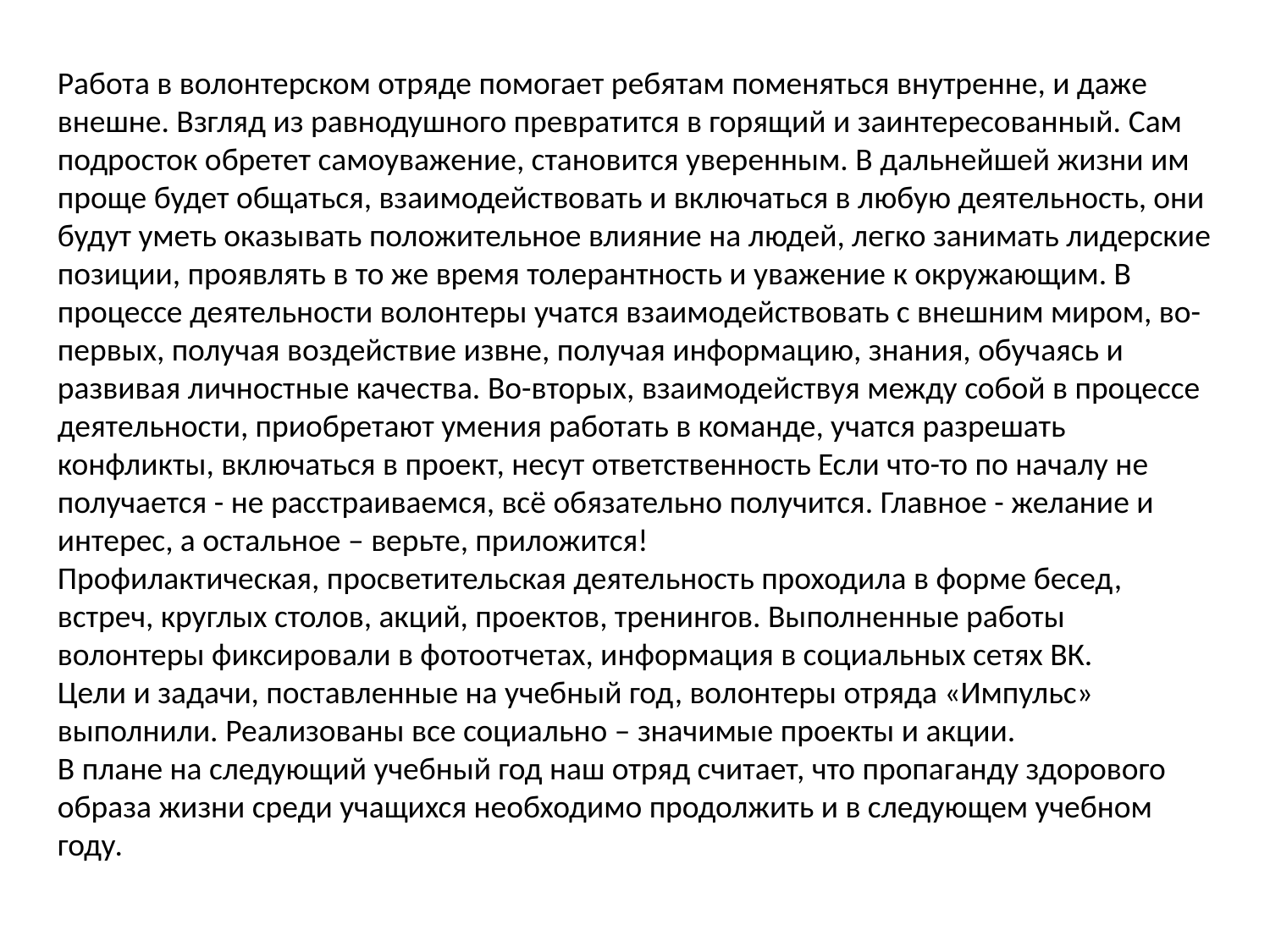

Работа в волонтерском отряде помогает ребятам поменяться внутренне, и даже внешне. Взгляд из равнодушного превратится в горящий и заинтересованный. Сам подросток обретет самоуважение, становится уверенным. В дальнейшей жизни им проще будет общаться, взаимодействовать и включаться в любую деятельность, они будут уметь оказывать положительное влияние на людей, легко занимать лидерские позиции, проявлять в то же время толерантность и уважение к окружающим. В процессе деятельности волонтеры учатся взаимодействовать с внешним миром, во-первых, получая воздействие извне, получая информацию, знания, обучаясь и развивая личностные качества. Во-вторых, взаимодействуя между собой в процессе деятельности, приобретают умения работать в команде, учатся разрешать конфликты, включаться в проект, несут ответственность Если что-то по началу не получается - не расстраиваемся, всё обязательно получится. Главное - желание и интерес, а остальное – верьте, приложится!
Профилактическая, просветительская деятельность проходила в форме бесед, встреч, круглых столов, акций, проектов, тренингов. Выполненные работы волонтеры фиксировали в фотоотчетах, информация в социальных сетях ВК.
Цели и задачи, поставленные на учебный год, волонтеры отряда «Импульс» выполнили. Реализованы все социально – значимые проекты и акции.
В плане на следующий учебный год наш отряд считает, что пропаганду здорового образа жизни среди учащихся необходимо продолжить и в следующем учебном году.